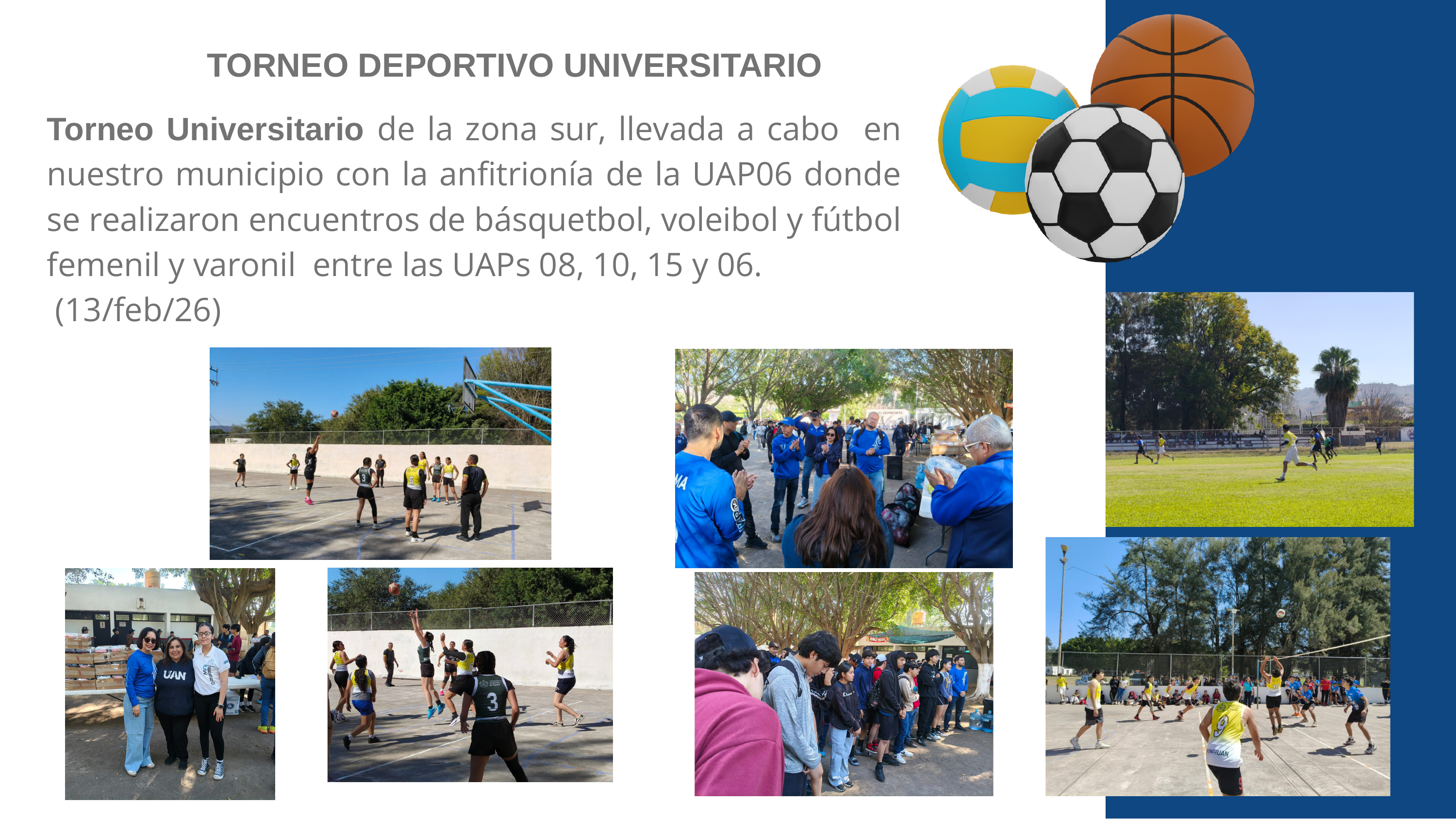

TORNEO DEPORTIVO UNIVERSITARIO
Torneo Universitario de la zona sur, llevada a cabo  en nuestro municipio con la anfitrionía de la UAP06 donde se realizaron encuentros de básquetbol, voleibol y fútbol femenil y varonil  entre las UAPs 08, 10, 15 y 06.
 (13/feb/26)